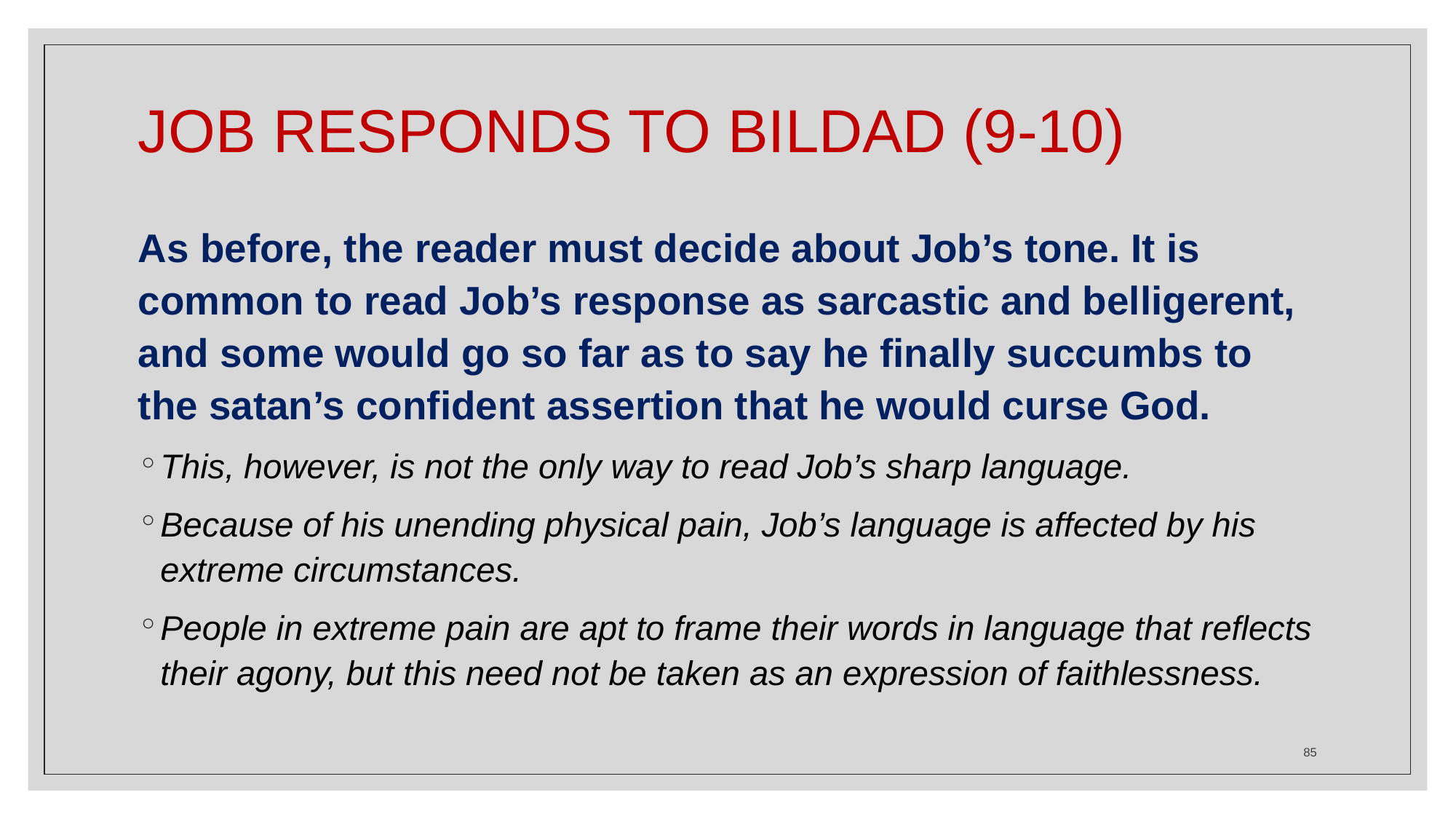

# JOB RESPONDS TO BILDAD (9-10)
As before, the reader must decide about Job’s tone. It is common to read Job’s response as sarcastic and belligerent, and some would go so far as to say he finally succumbs to the satan’s confident assertion that he would curse God.
This, however, is not the only way to read Job’s sharp language.
Because of his unending physical pain, Job’s language is affected by his extreme circumstances.
People in extreme pain are apt to frame their words in language that reflects their agony, but this need not be taken as an expression of faithlessness.
85